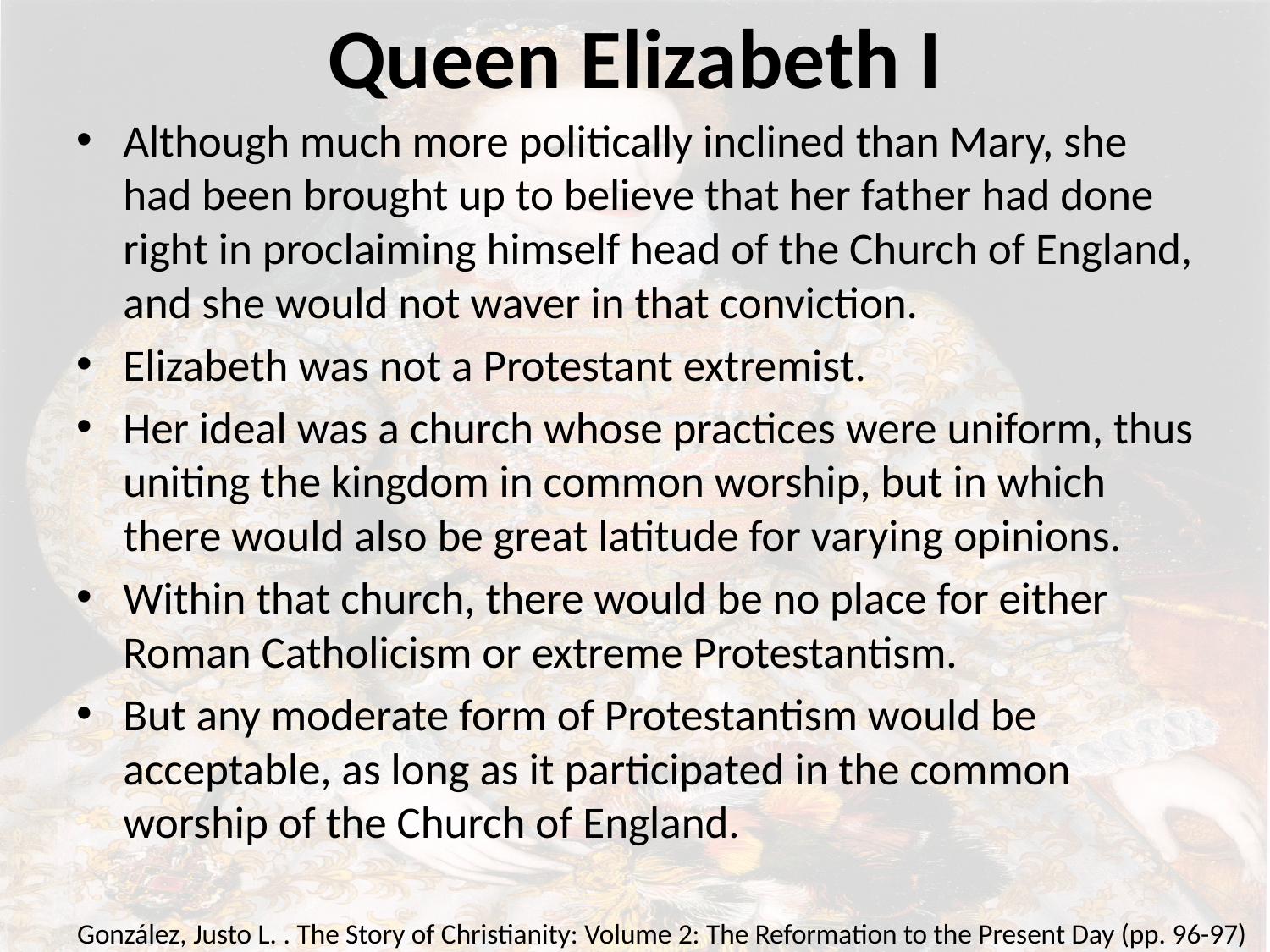

# Queen Elizabeth I
Although much more politically inclined than Mary, she had been brought up to believe that her father had done right in proclaiming himself head of the Church of England, and she would not waver in that conviction.
Elizabeth was not a Protestant extremist.
Her ideal was a church whose practices were uniform, thus uniting the kingdom in common worship, but in which there would also be great latitude for varying opinions.
Within that church, there would be no place for either Roman Catholicism or extreme Protestantism.
But any moderate form of Protestantism would be acceptable, as long as it participated in the common worship of the Church of England.
González, Justo L. . The Story of Christianity: Volume 2: The Reformation to the Present Day (pp. 96-97)